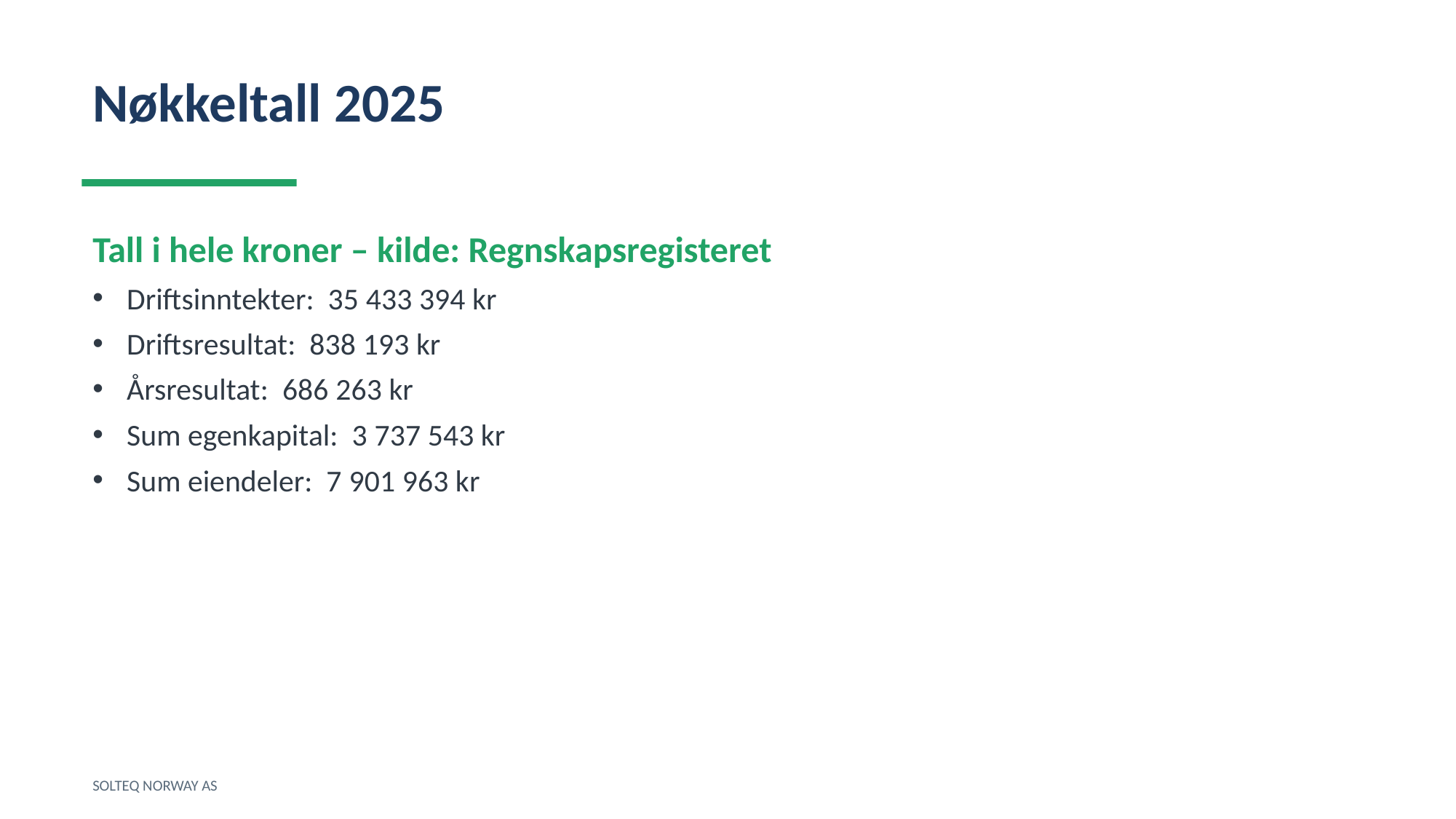

Nøkkeltall 2025

Tall i hele kroner – kilde: Regnskapsregisteret
Driftsinntekter:  35 433 394 kr
Driftsresultat:  838 193 kr
Årsresultat:  686 263 kr
Sum egenkapital:  3 737 543 kr
Sum eiendeler:  7 901 963 kr
SOLTEQ NORWAY AS